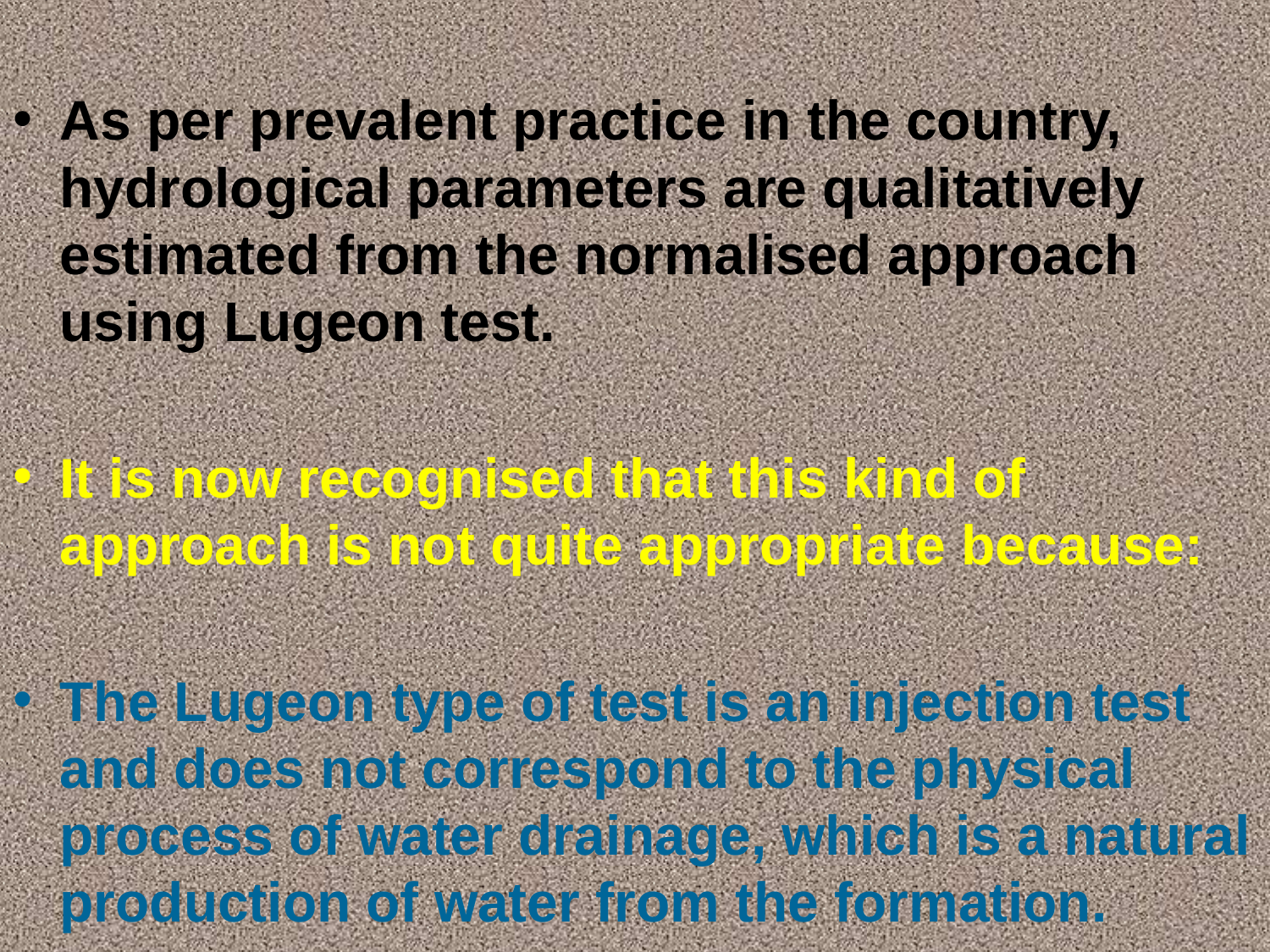

As per prevalent practice in the country, hydrological parameters are qualitatively estimated from the normalised approach using Lugeon test.

It is now recognised that this kind of approach is not quite appropriate because:

The Lugeon type of test is an injection test and does not correspond to the physical process of water drainage, which is a natural production of water from the formation.

#